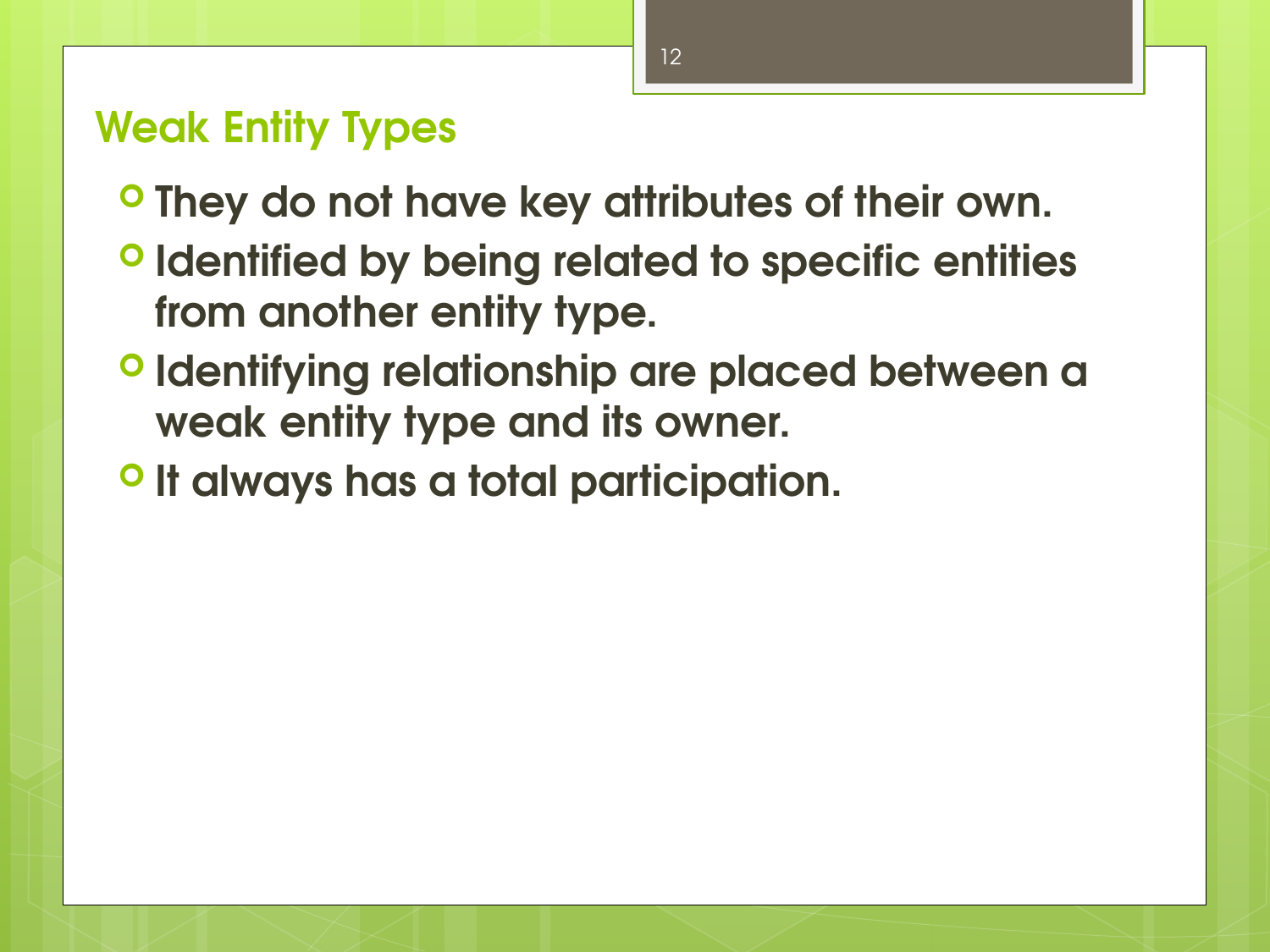

12
# Weak Entity Types
They do not have key attributes of their own.
Identified by being related to specific entities from another entity type.
Identifying relationship are placed between a weak entity type and its owner.
It always has a total participation.